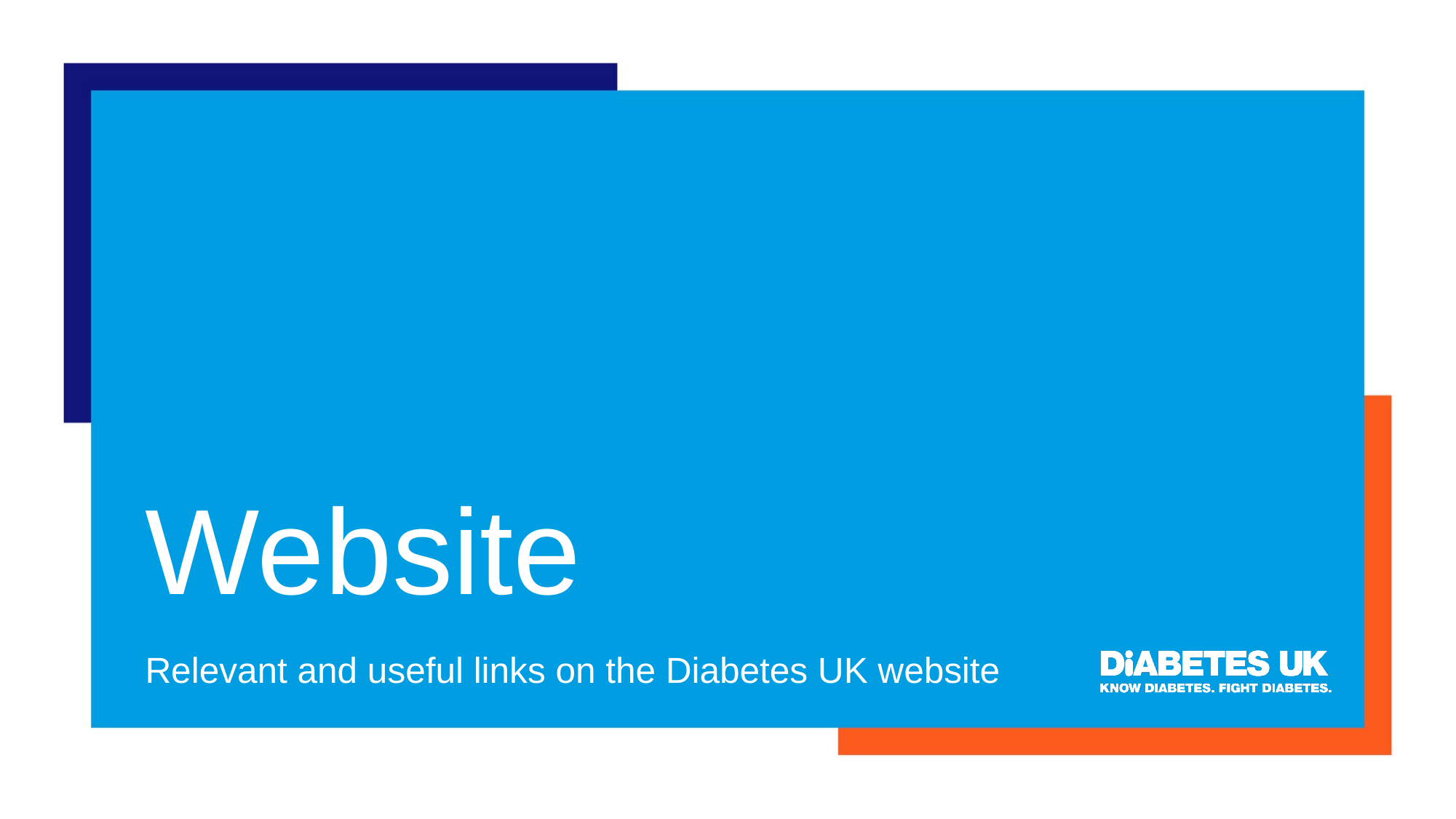

# Website
Relevant and useful links on the Diabetes UK website